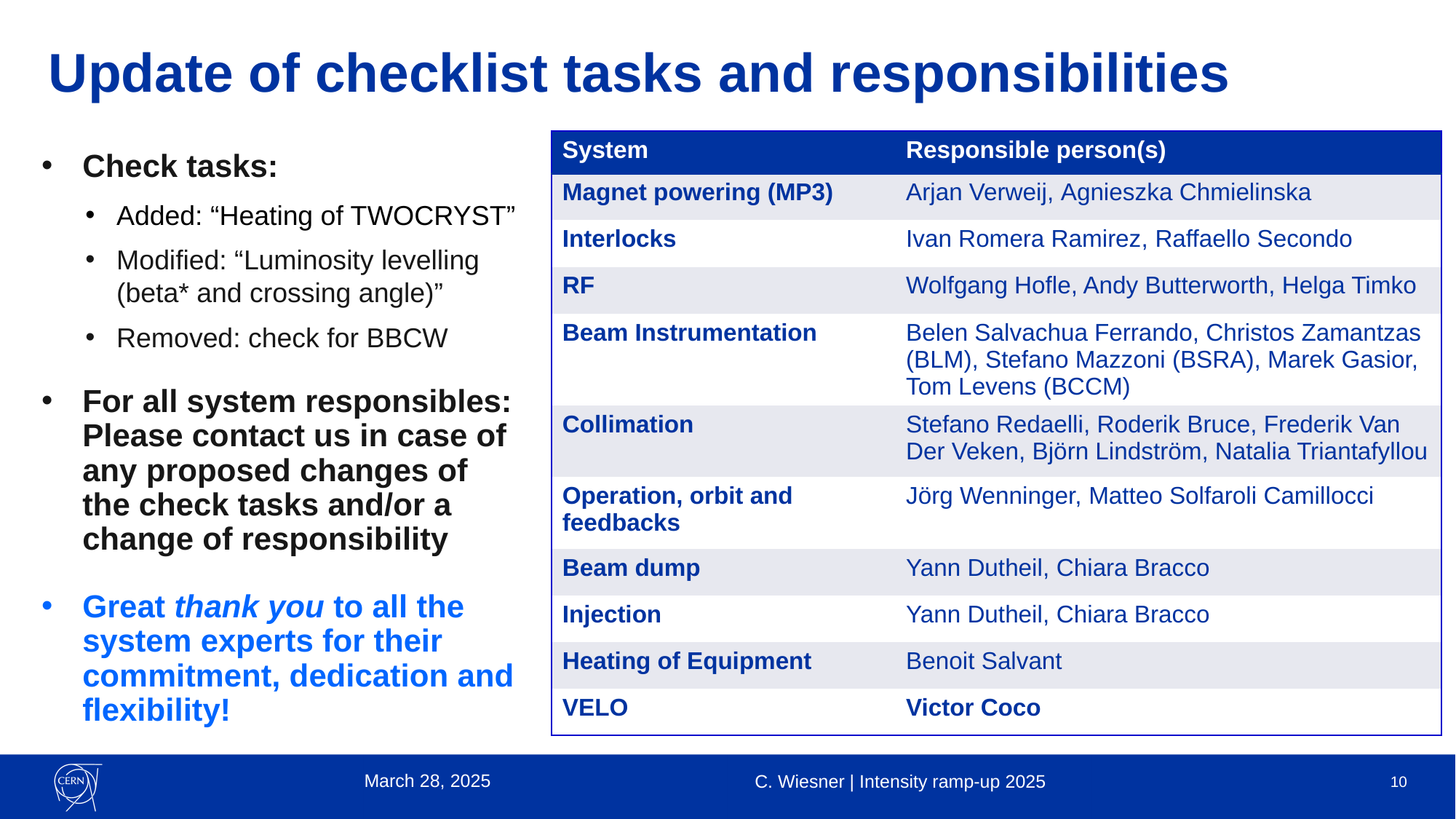

# Update of checklist tasks and responsibilities
| System | Responsible person(s) |
| --- | --- |
| Magnet powering (MP3) | Arjan Verweij, Agnieszka Chmielinska |
| Interlocks | Ivan Romera Ramirez, Raffaello Secondo |
| RF | Wolfgang Hofle, Andy Butterworth, Helga Timko |
| Beam Instrumentation | Belen Salvachua Ferrando, Christos Zamantzas (BLM), Stefano Mazzoni (BSRA), Marek Gasior, Tom Levens (BCCM) |
| Collimation | Stefano Redaelli, Roderik Bruce, Frederik Van Der Veken, Björn Lindström, Natalia Triantafyllou |
| Operation, orbit and feedbacks | Jörg Wenninger, Matteo Solfaroli Camillocci |
| Beam dump | Yann Dutheil, Chiara Bracco |
| Injection | Yann Dutheil, Chiara Bracco |
| Heating of Equipment | Benoit Salvant |
| VELO | Victor Coco |
Check tasks:
Added: “Heating of TWOCRYST”
Modified: “Luminosity levelling (beta* and crossing angle)”
Removed: check for BBCW
For all system responsibles: Please contact us in case of any proposed changes of the check tasks and/or a change of responsibility
Great thank you to all the system experts for their commitment, dedication and flexibility!

March 28, 2025
C. Wiesner | Intensity ramp-up 2025
10